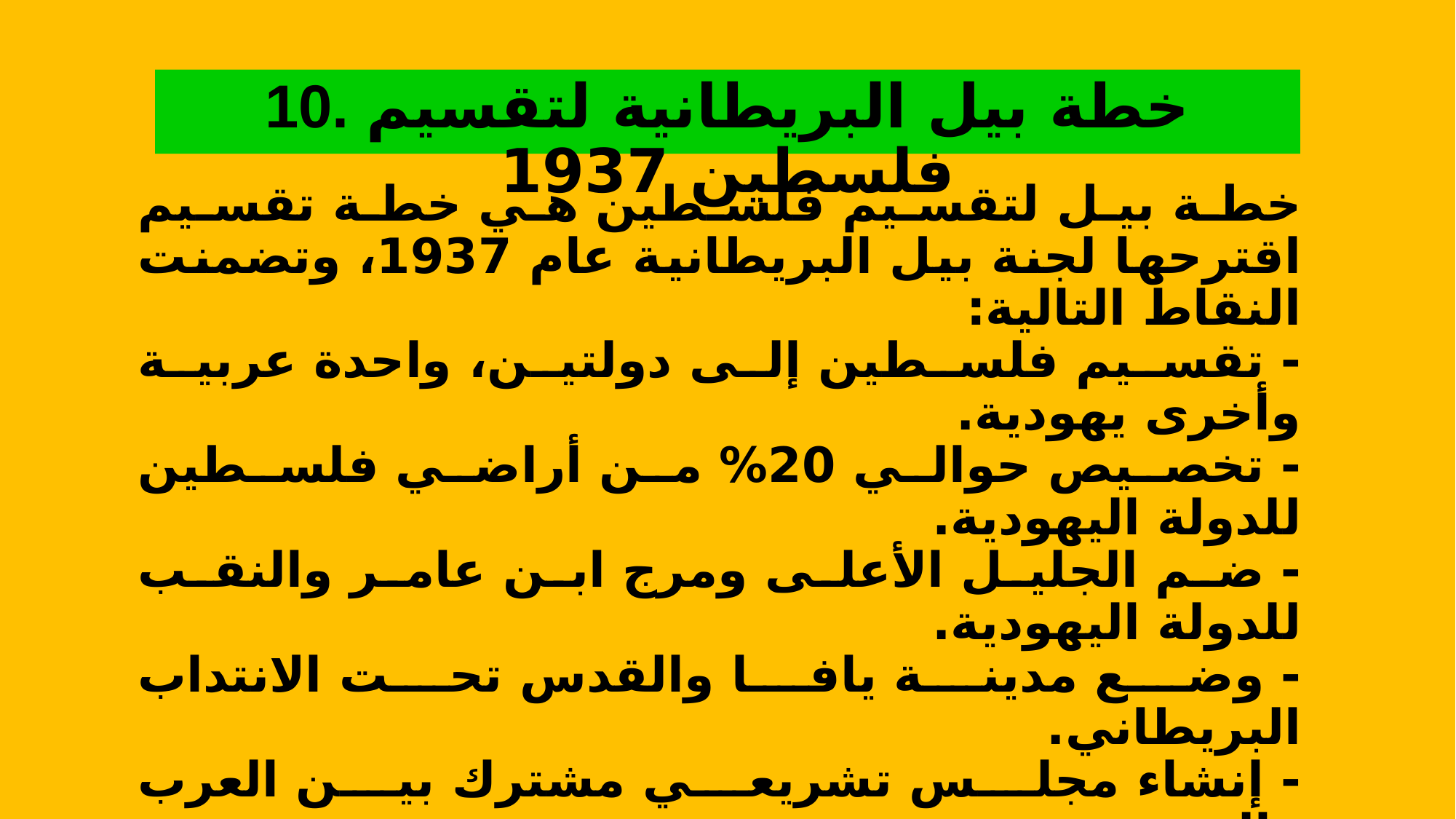

10. خطة بيل البريطانية لتقسيم فلسطين 1937
خطة بيل لتقسيم فلسطين هي خطة تقسيم اقترحها لجنة بيل البريطانية عام 1937، وتضمنت النقاط التالية:
- تقسيم فلسطين إلى دولتين، واحدة عربية وأخرى يهودية.
- تخصيص حوالي 20% من أراضي فلسطين للدولة اليهودية.
- ضم الجليل الأعلى ومرج ابن عامر والنقب للدولة اليهودية.
- وضع مدينة يافا والقدس تحت الانتداب البريطاني.
- إنشاء مجلس تشريعي مشترك بين العرب واليهود.
- فرض قيود على بيع الأراضي بين العرب واليهود.
- السماح بهجرة يهودية محدودة إلى فلسطين.
رفض العرب خطة بيل للتقسيم بشكل قاطع، بينما رحب بها اليهود مع بعض التحفظات. ولم تُنفَّذ الخطة على أرض الواقع.